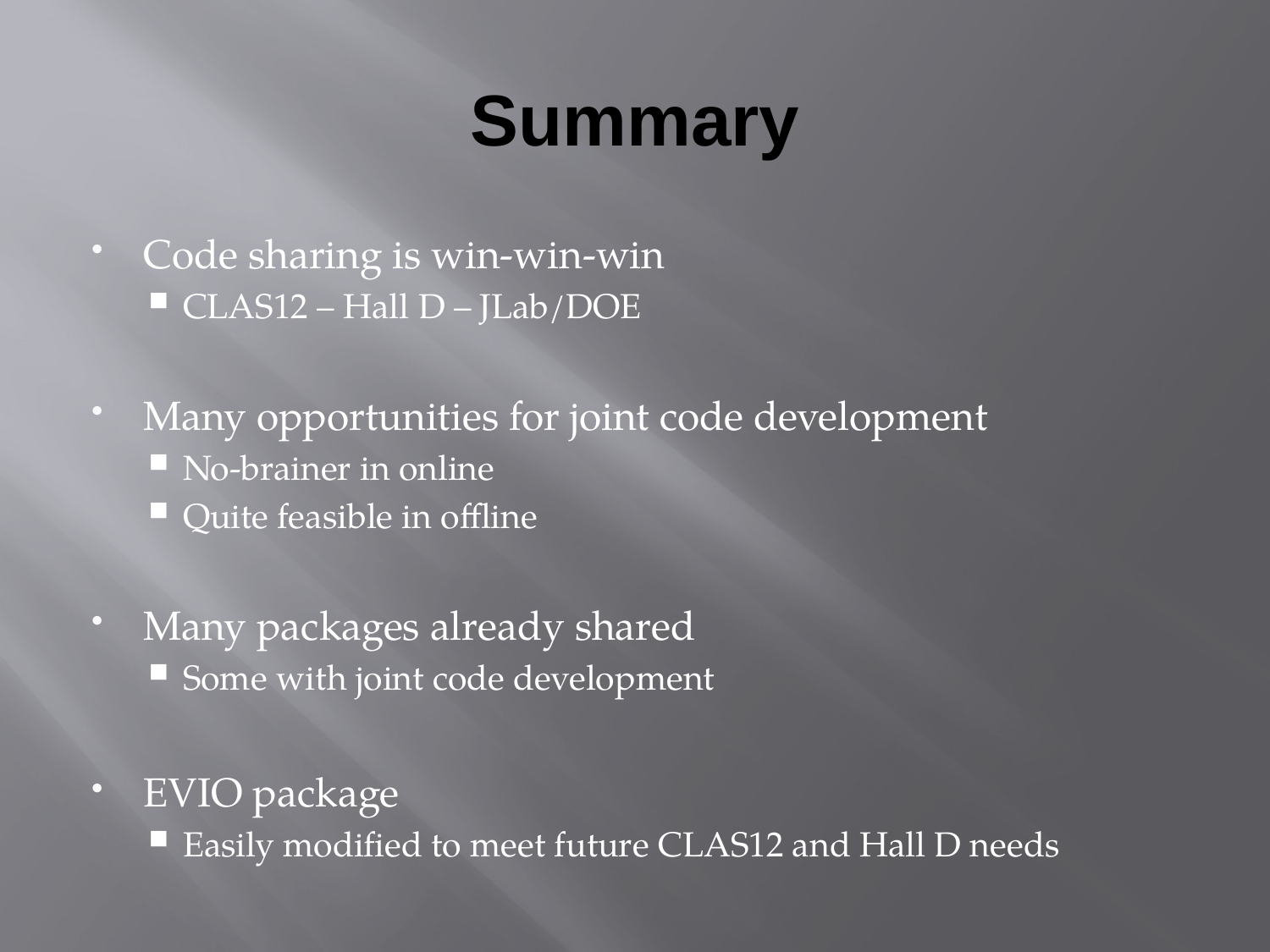

# Summary
Code sharing is win-win-win
CLAS12 – Hall D – JLab/DOE

Many opportunities for joint code development
No-brainer in online
Quite feasible in offline

Many packages already shared
Some with joint code development

EVIO package
Easily modified to meet future CLAS12 and Hall D needs